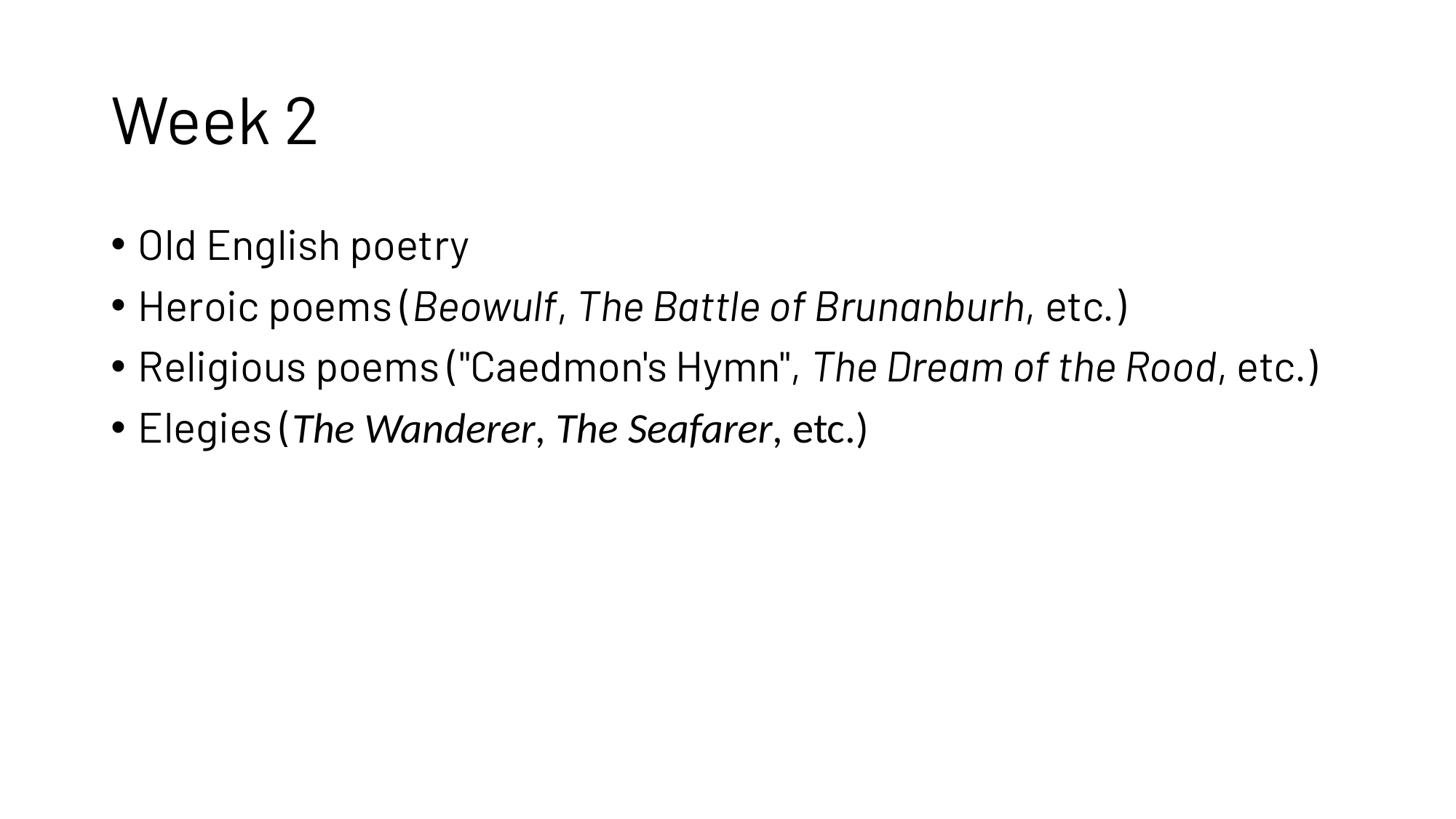

# Week 2
Old English poetry
Heroic poems (Beowulf, The Battle of Brunanburh, etc.)
Religious poems ("Caedmon's Hymn", The Dream of the Rood, etc.)
Elegies (The Wanderer, The Seafarer, etc.)